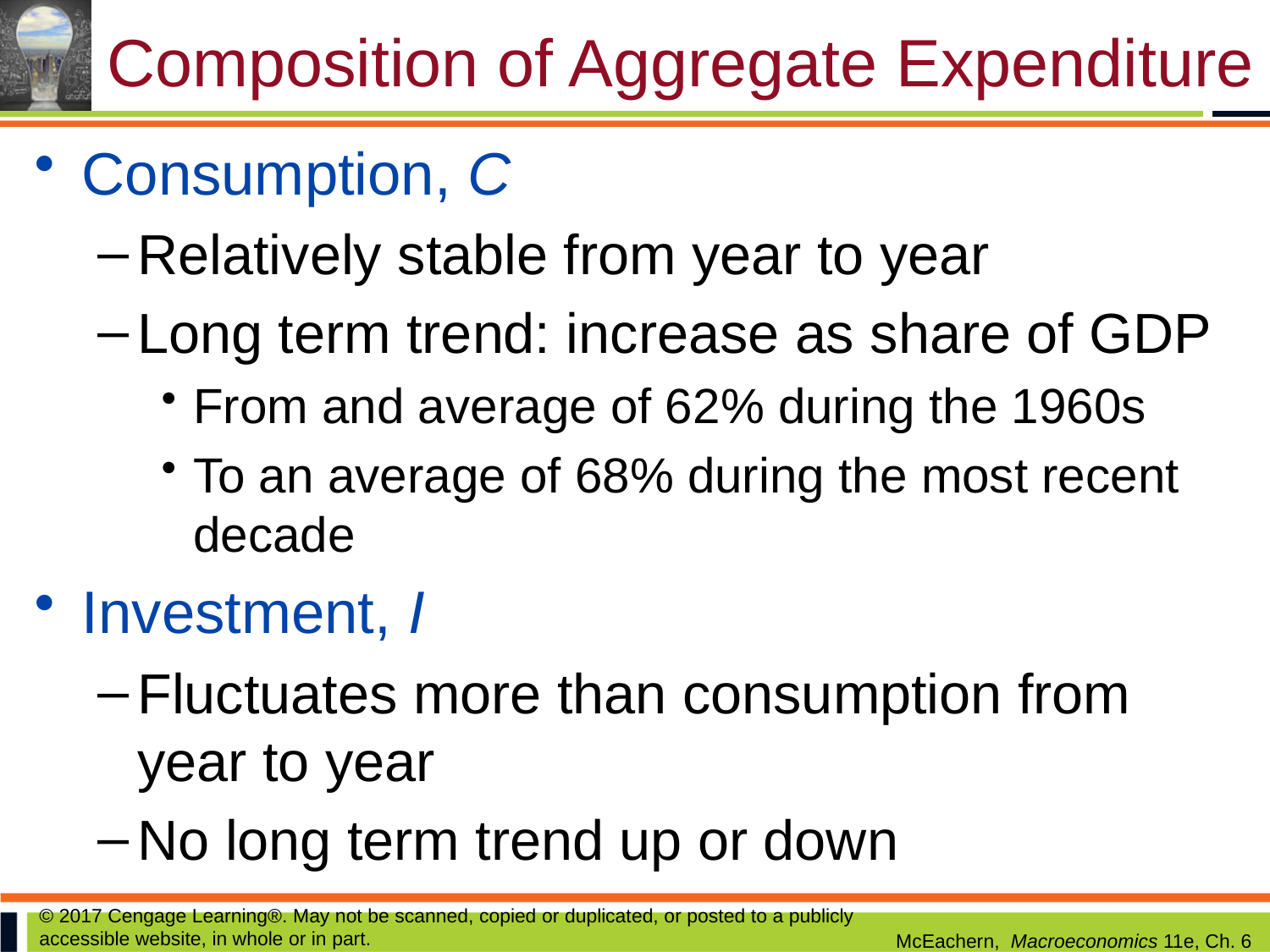

# Composition of Aggregate Expenditure
Consumption, C
Relatively stable from year to year
Long term trend: increase as share of GDP
From and average of 62% during the 1960s
To an average of 68% during the most recent decade
Investment, I
Fluctuates more than consumption from year to year
No long term trend up or down
© 2017 Cengage Learning®. May not be scanned, copied or duplicated, or posted to a publicly accessible website, in whole or in part.